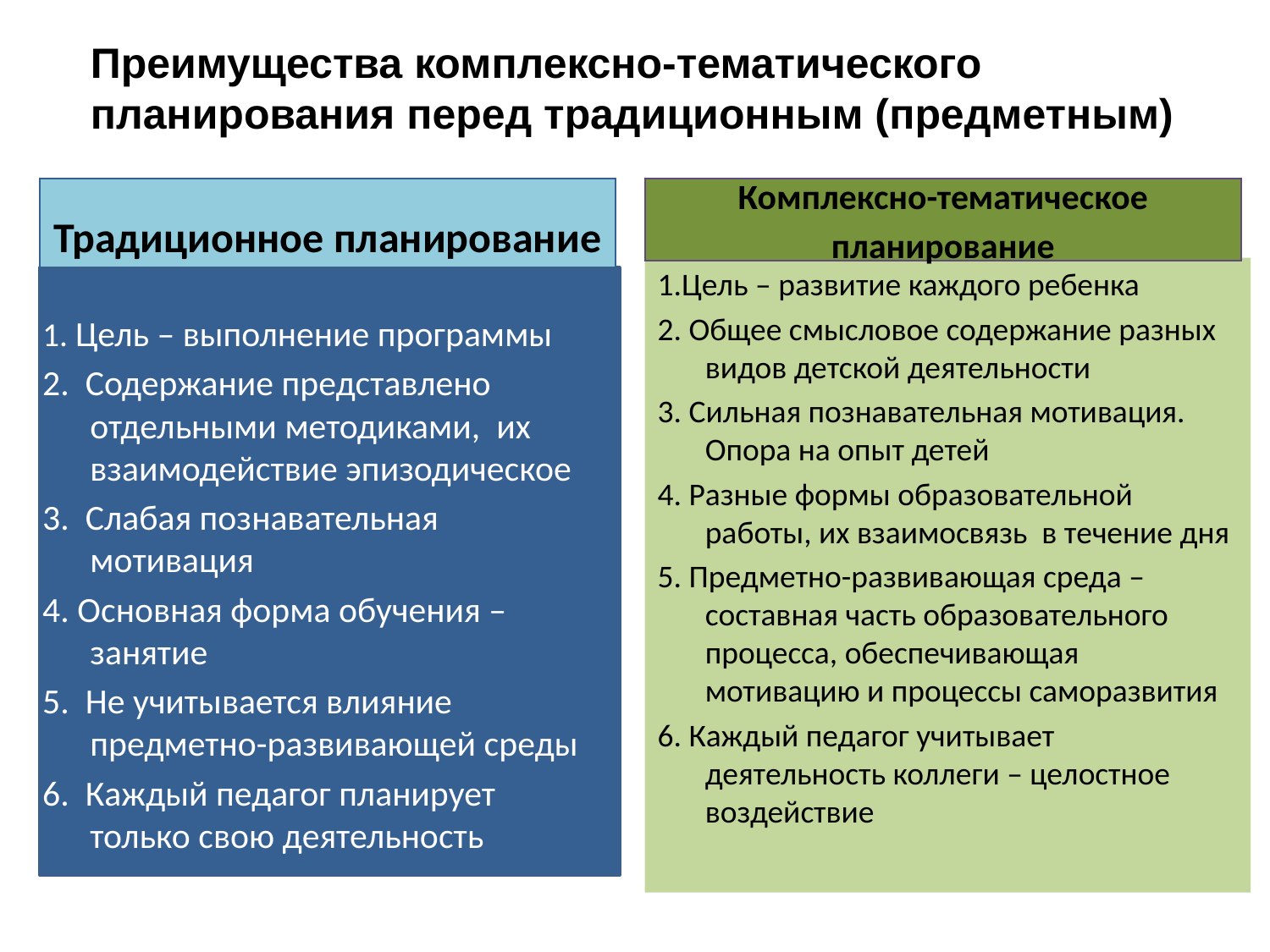

Преимущества комплексно-тематического планирования перед традиционным (предметным)
Традиционное планирование
Комплексно-тематическое
планирование

1. Цель – выполнение программы
2.  Содержание представлено отдельными методиками,  их взаимодействие эпизодическое
3.  Слабая познавательная мотивация
4. Основная форма обучения – занятие
5.  Не учитывается влияние предметно-развивающей среды
6.  Каждый педагог планирует только свою деятельность

1.Цель – развитие каждого ребенка
2. Общее смысловое содержание разных видов детской деятельности
3. Сильная познавательная мотивация. Опора на опыт детей
4. Разные формы образовательной работы, их взаимосвязь  в течение дня
5. Предметно-развивающая среда – составная часть образовательного процесса, обеспечивающая мотивацию и процессы саморазвития
6. Каждый педагог учитывает деятельность коллеги – целостное воздействие